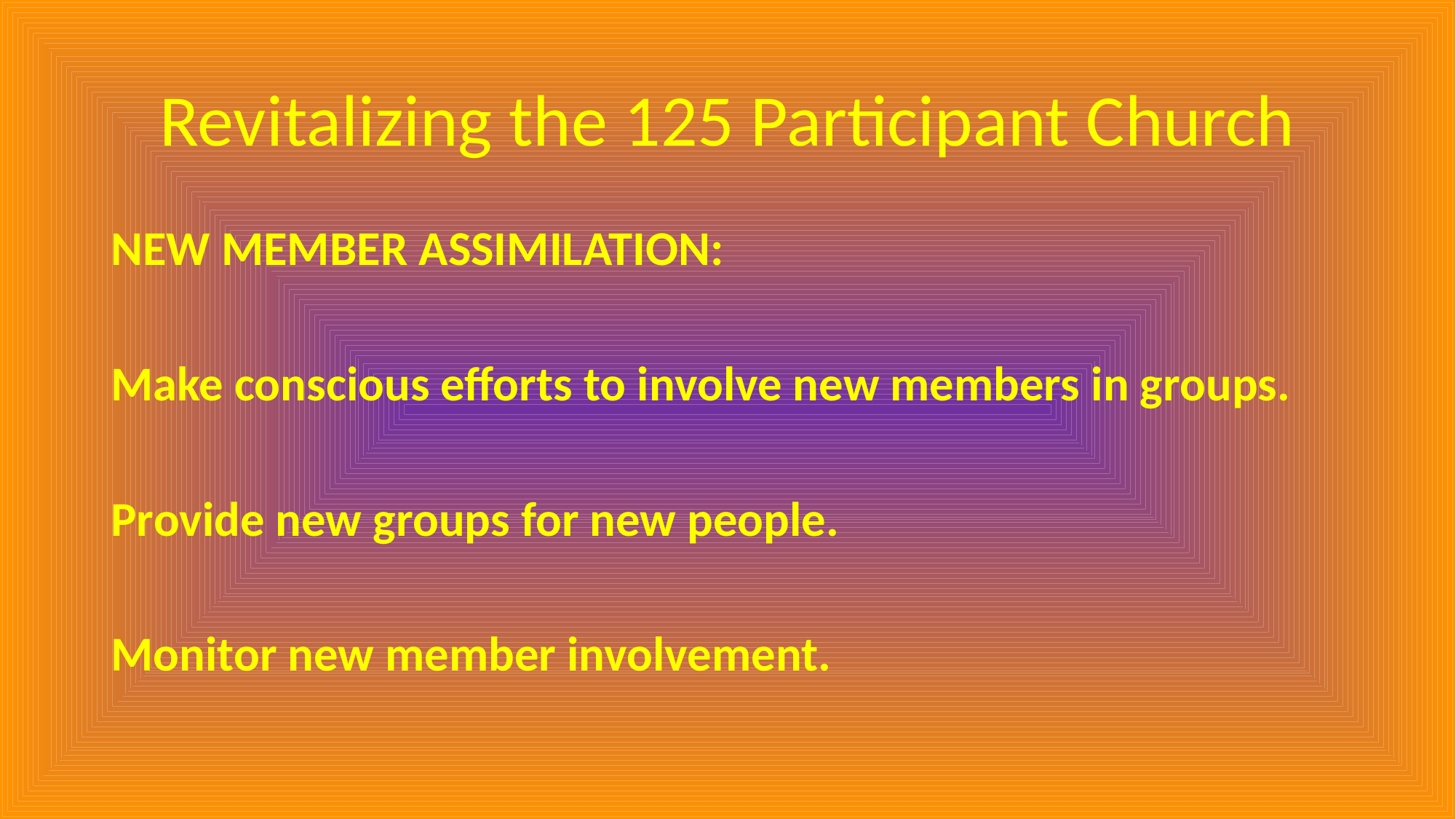

# Revitalizing the 125 Participant Church
NEW MEMBER ASSIMILATION:

Make conscious efforts to involve new members in groups.

Provide new groups for new people.

Monitor new member involvement.